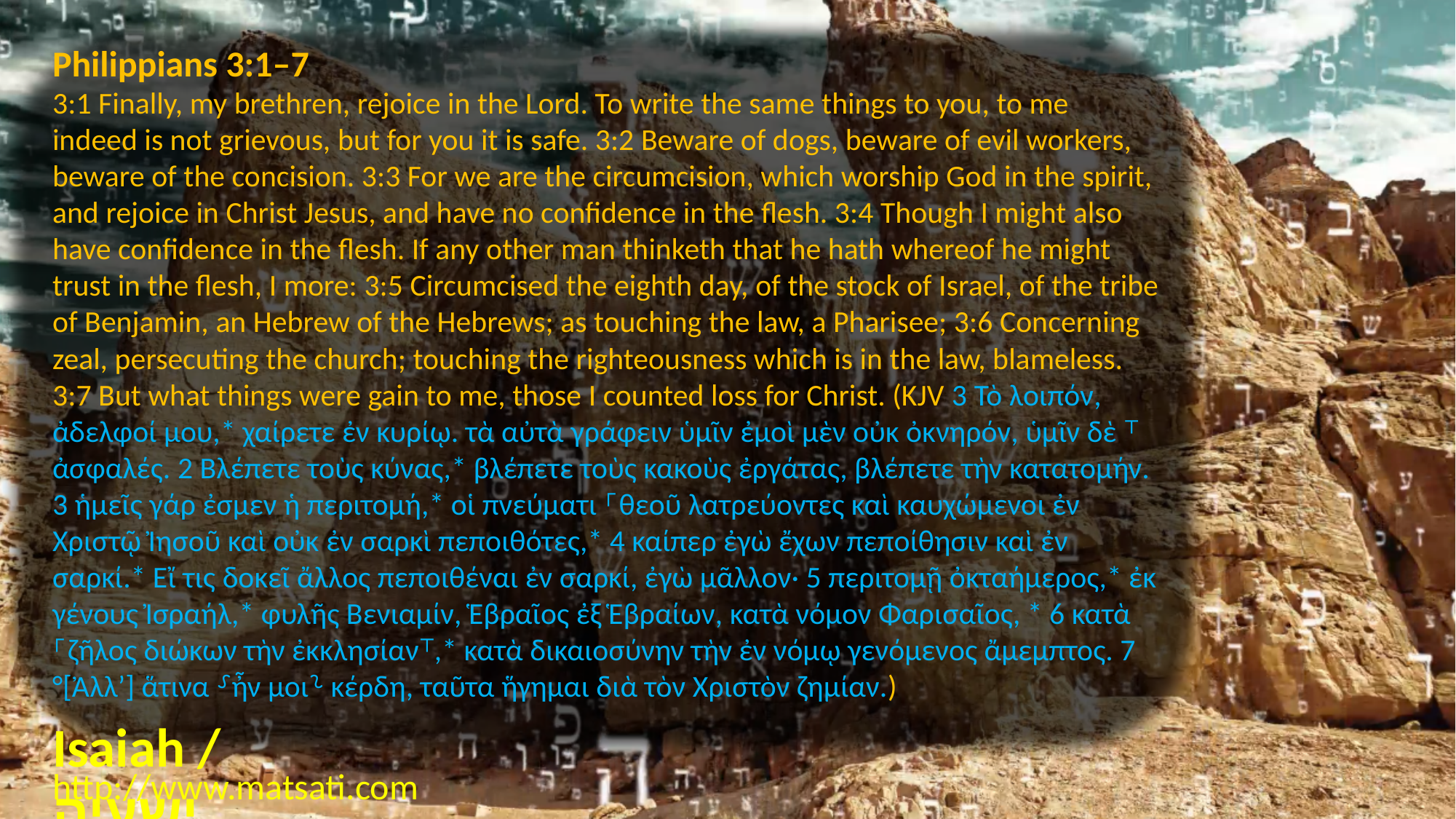

Philippians 3:1–7
3:1 Finally, my brethren, rejoice in the Lord. To write the same things to you, to me indeed is not grievous, but for you it is safe. 3:2 Beware of dogs, beware of evil workers, beware of the concision. 3:3 For we are the circumcision, which worship God in the spirit, and rejoice in Christ Jesus, and have no confidence in the flesh. 3:4 Though I might also have confidence in the flesh. If any other man thinketh that he hath whereof he might trust in the flesh, I more: 3:5 Circumcised the eighth day, of the stock of Israel, of the tribe of Benjamin, an Hebrew of the Hebrews; as touching the law, a Pharisee; 3:6 Concerning zeal, persecuting the church; touching the righteousness which is in the law, blameless. 3:7 But what things were gain to me, those I counted loss for Christ. (KJV 3 Τὸ λοιπόν, ἀδελφοί μου,* χαίρετε ἐν κυρίῳ. τὰ αὐτὰ γράφειν ὑμῖν ἐμοὶ μὲν οὐκ ὀκνηρόν, ὑμῖν δὲ ⸆ ἀσφαλές. 2 Βλέπετε τοὺς κύνας,* βλέπετε τοὺς κακοὺς ἐργάτας, βλέπετε τὴν κατατομήν. 3 ἡμεῖς γάρ ἐσμεν ἡ περιτομή,* οἱ πνεύματι ⸀θεοῦ λατρεύοντες καὶ καυχώμενοι ἐν Χριστῷ Ἰησοῦ καὶ οὐκ ἐν σαρκὶ πεποιθότες,* 4 καίπερ ἐγὼ ἔχων πεποίθησιν καὶ ἐν σαρκί.* Εἴ τις δοκεῖ ἄλλος πεποιθέναι ἐν σαρκί, ἐγὼ μᾶλλον· 5 περιτομῇ ὀκταήμερος,* ἐκ γένους Ἰσραήλ,* φυλῆς Βενιαμίν, Ἑβραῖος ἐξ Ἑβραίων, κατὰ νόμον Φαρισαῖος, * 6 κατὰ ⸀ζῆλος διώκων τὴν ἐκκλησίαν⸆,* κατὰ δικαιοσύνην τὴν ἐν νόμῳ γενόμενος ἄμεμπτος. 7 °[Ἀλλʼ] ἅτινα ⸉ἦν μοι⸊ κέρδη, ταῦτα ἥγημαι διὰ τὸν Χριστὸν ζημίαν.)
Isaiah / ישעיה
http://www.matsati.com